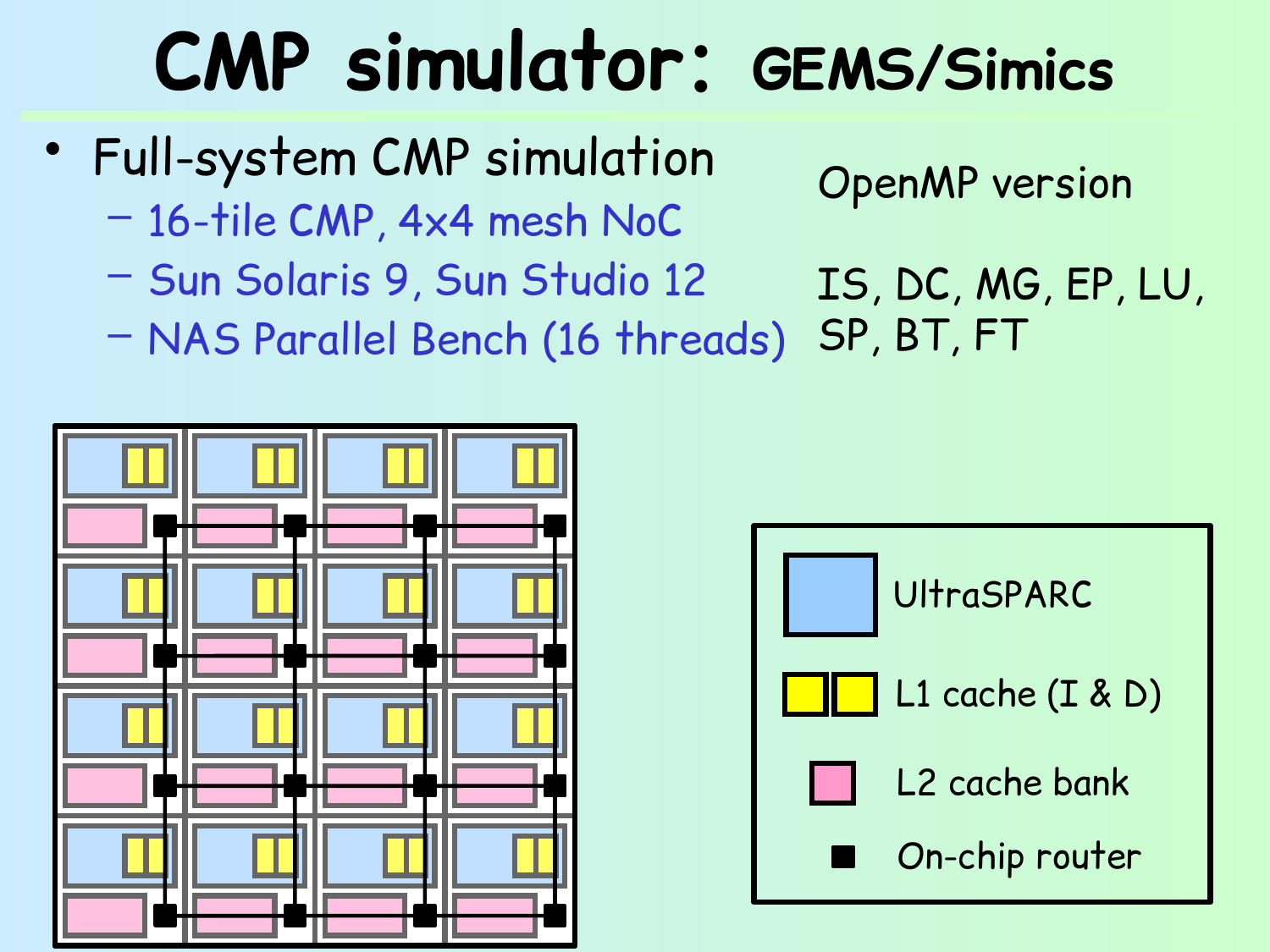

# CMP simulator: GEMS/Simics
Full-system CMP simulation
16-tile CMP, 4x4 mesh NoC
Sun Solaris 9, Sun Studio 12
NAS Parallel Bench (16 threads)
OpenMP version

IS, DC, MG, EP, LU,
SP, BT, FT

UltraSPARC
L1 cache (I & D)
L2 cache bank

On-chip router